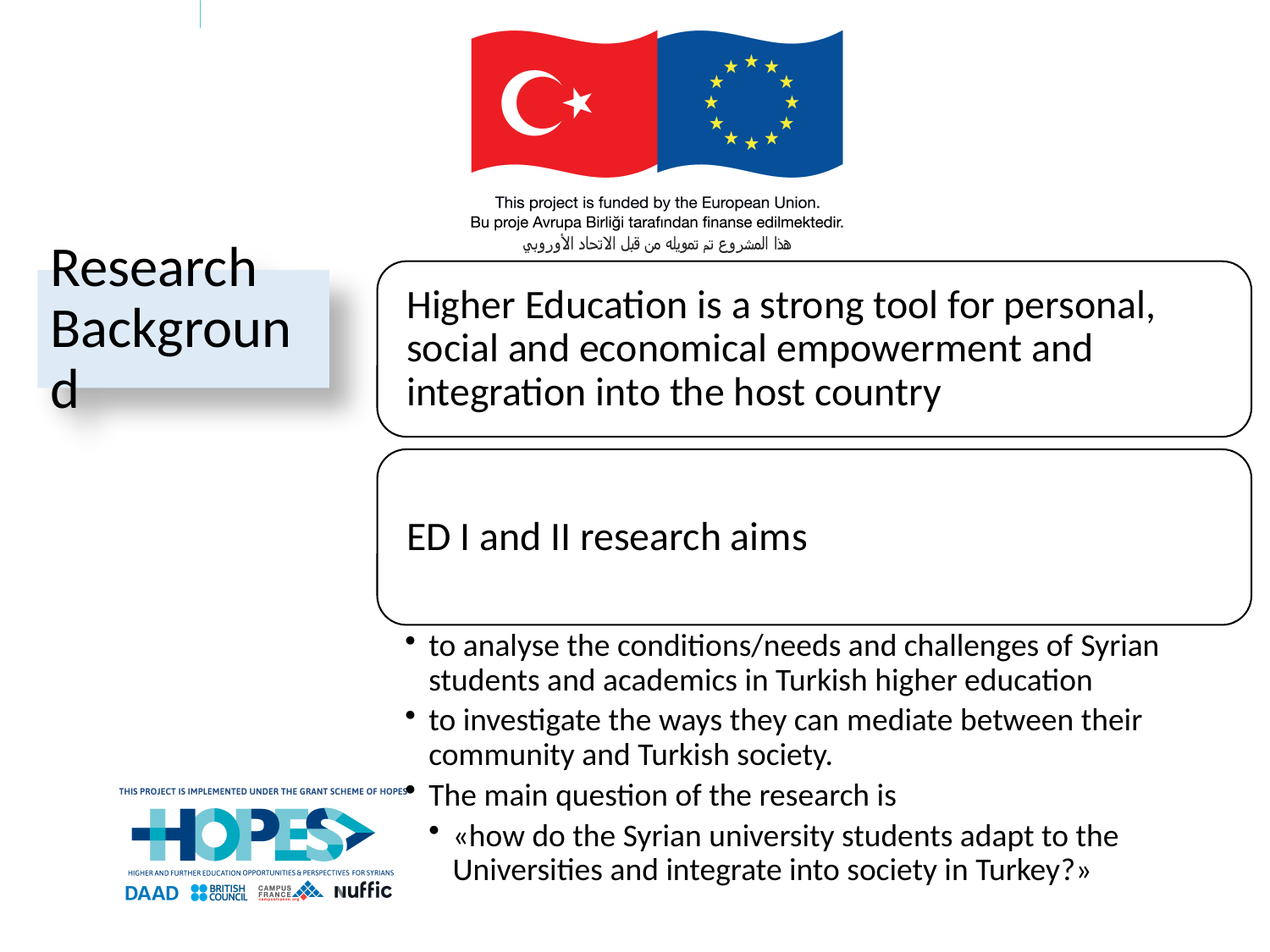

Higher Education is a strong tool for personal, social and economical empowerment and integration into the host country
ED I and II research aims
to analyse the conditions/needs and challenges of Syrian students and academics in Turkish higher education
to investigate the ways they can mediate between their community and Turkish society.
The main question of the research is
«how do the Syrian university students adapt to the Universities and integrate into society in Turkey?»
# Research Background